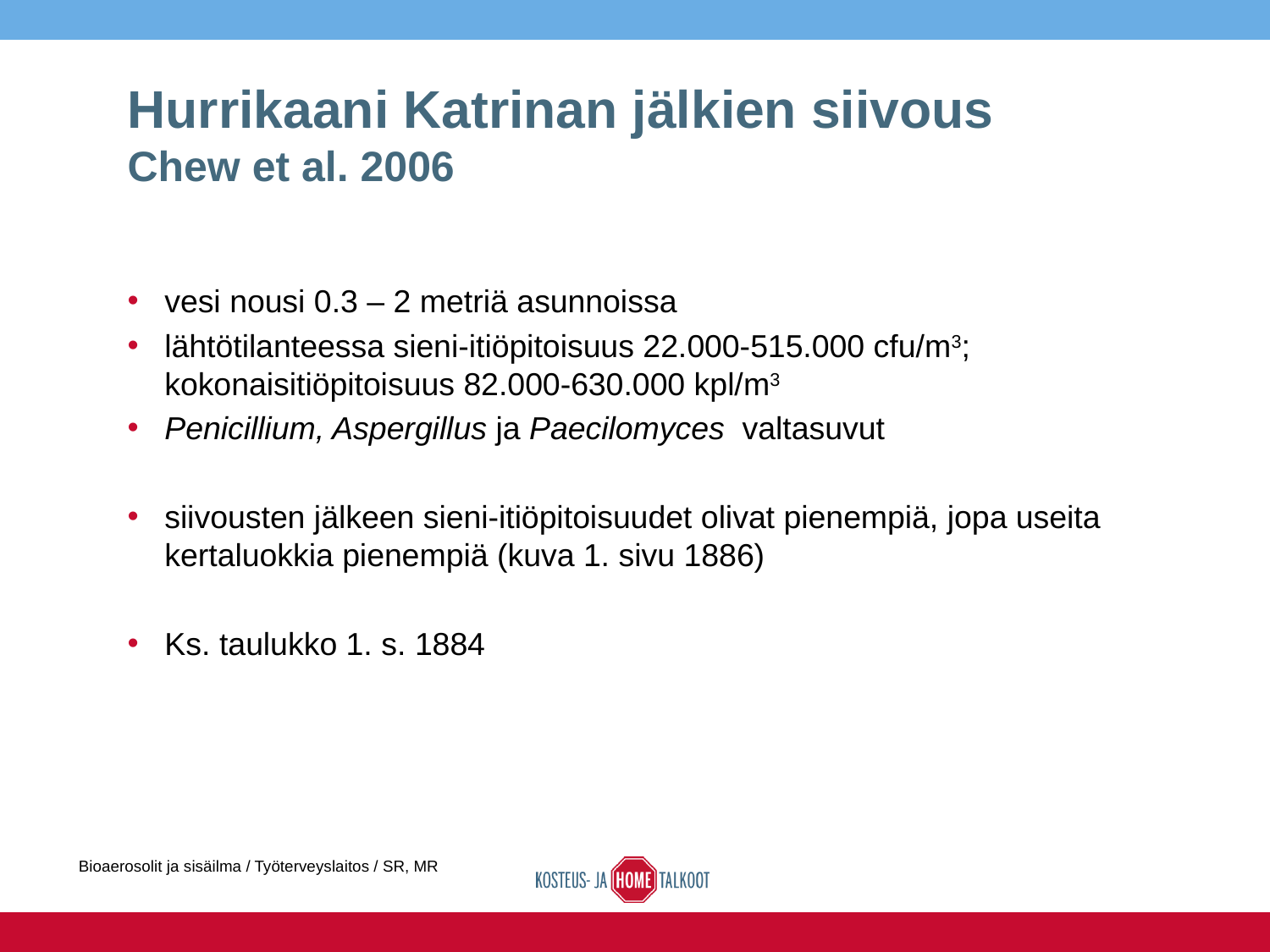

# Hurrikaani Katrinan jälkien siivous Chew et al. 2006

vesi nousi 0.3 – 2 metriä asunnoissa
lähtötilanteessa sieni-itiöpitoisuus 22.000-515.000 cfu/m3; kokonaisitiöpitoisuus 82.000-630.000 kpl/m3
Penicillium, Aspergillus ja Paecilomyces  valtasuvut

siivousten jälkeen sieni-itiöpitoisuudet olivat pienempiä, jopa useita kertaluokkia pienempiä (kuva 1. sivu 1886)

Ks. taulukko 1. s. 1884
Bioaerosolit ja sisäilma / Työterveyslaitos / SR, MR